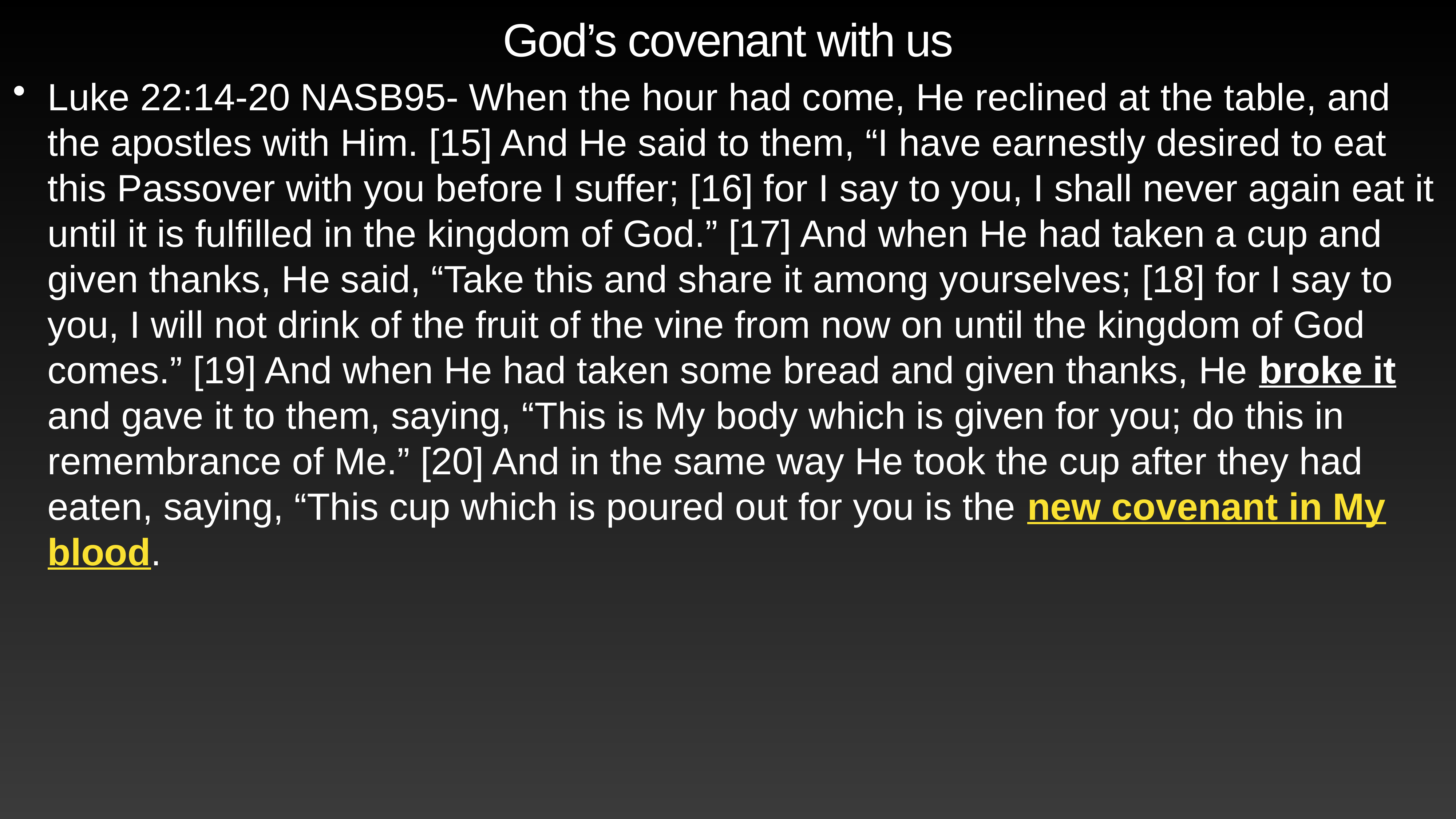

# God’s covenant with us
Luke 22:14-20 NASB95- When the hour had come, He reclined at the table, and the apostles with Him. [15] And He said to them, “I have earnestly desired to eat this Passover with you before I suffer; [16] for I say to you, I shall never again eat it until it is fulfilled in the kingdom of God.” [17] And when He had taken a cup and given thanks, He said, “Take this and share it among yourselves; [18] for I say to you, I will not drink of the fruit of the vine from now on until the kingdom of God comes.” [19] And when He had taken some bread and given thanks, He broke it and gave it to them, saying, “This is My body which is given for you; do this in remembrance of Me.” [20] And in the same way He took the cup after they had eaten, saying, “This cup which is poured out for you is the new covenant in My blood.